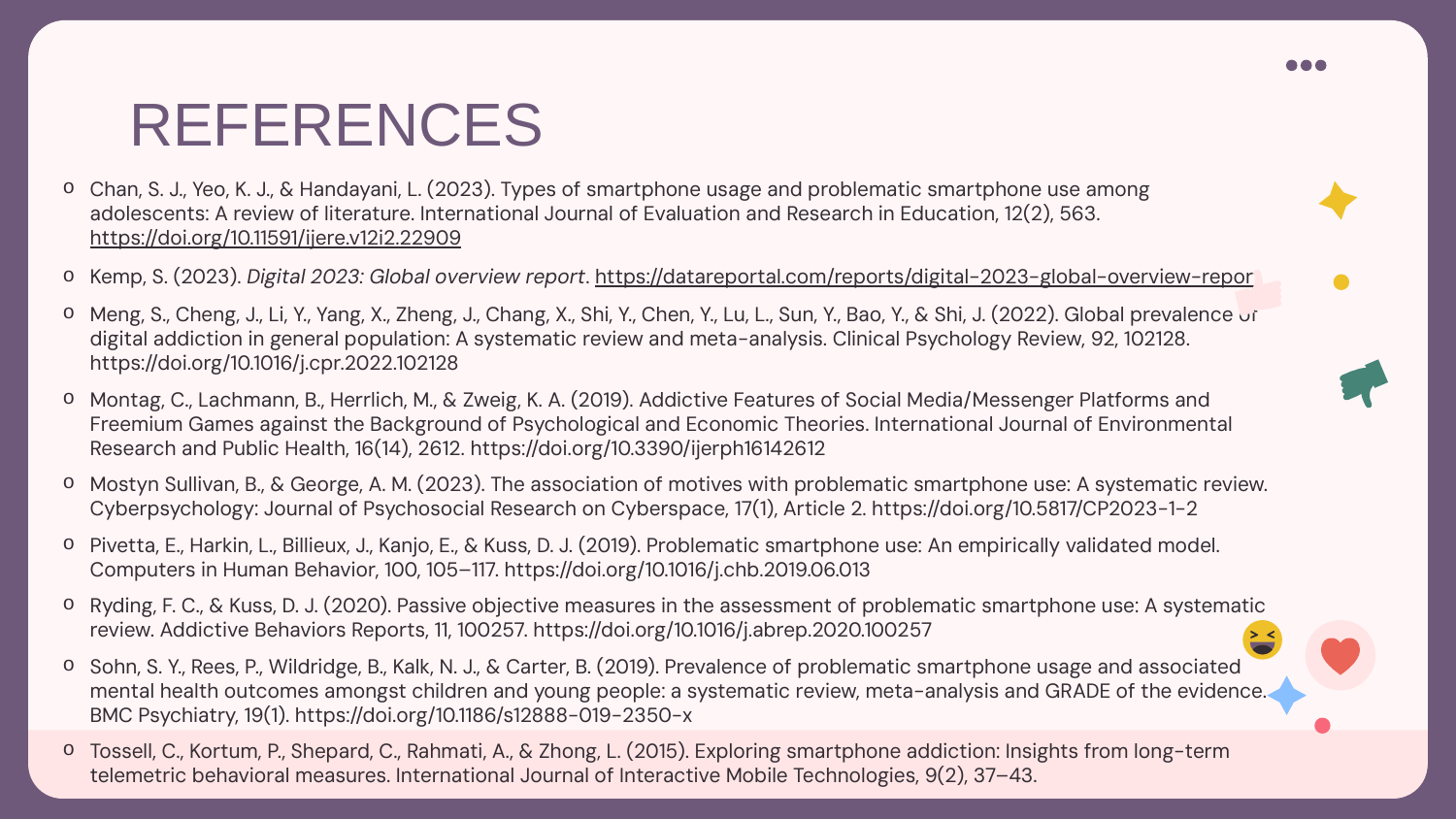

# REFERENCES
Chan, S. J., Yeo, K. J., & Handayani, L. (2023). Types of smartphone usage and problematic smartphone use among adolescents: A review of literature. International Journal of Evaluation and Research in Education, 12(2), 563. https://doi.org/10.11591/ijere.v12i2.22909
Kemp, S. (2023). Digital 2023: Global overview report. https://datareportal.com/reports/digital-2023-global-overview-report
Meng, S., Cheng, J., Li, Y., Yang, X., Zheng, J., Chang, X., Shi, Y., Chen, Y., Lu, L., Sun, Y., Bao, Y., & Shi, J. (2022). Global prevalence of digital addiction in general population: A systematic review and meta-analysis. Clinical Psychology Review, 92, 102128. https://doi.org/10.1016/j.cpr.2022.102128
Montag, C., Lachmann, B., Herrlich, M., & Zweig, K. A. (2019). Addictive Features of Social Media/Messenger Platforms and Freemium Games against the Background of Psychological and Economic Theories. International Journal of Environmental Research and Public Health, 16(14), 2612. https://doi.org/10.3390/ijerph16142612
Mostyn Sullivan, B., & George, A. M. (2023). The association of motives with problematic smartphone use: A systematic review. Cyberpsychology: Journal of Psychosocial Research on Cyberspace, 17(1), Article 2. https://doi.org/10.5817/CP2023-1-2
Pivetta, E., Harkin, L., Billieux, J., Kanjo, E., & Kuss, D. J. (2019). Problematic smartphone use: An empirically validated model. Computers in Human Behavior, 100, 105–117. https://doi.org/10.1016/j.chb.2019.06.013
Ryding, F. C., & Kuss, D. J. (2020). Passive objective measures in the assessment of problematic smartphone use: A systematic review. Addictive Behaviors Reports, 11, 100257. https://doi.org/10.1016/j.abrep.2020.100257
Sohn, S. Y., Rees, P., Wildridge, B., Kalk, N. J., & Carter, B. (2019). Prevalence of problematic smartphone usage and associated mental health outcomes amongst children and young people: a systematic review, meta-analysis and GRADE of the evidence. BMC Psychiatry, 19(1). https://doi.org/10.1186/s12888-019-2350-x
Tossell, C., Kortum, P., Shepard, C., Rahmati, A., & Zhong, L. (2015). Exploring smartphone addiction: Insights from long-term telemetric behavioral measures. International Journal of Interactive Mobile Technologies, 9(2), 37–43.